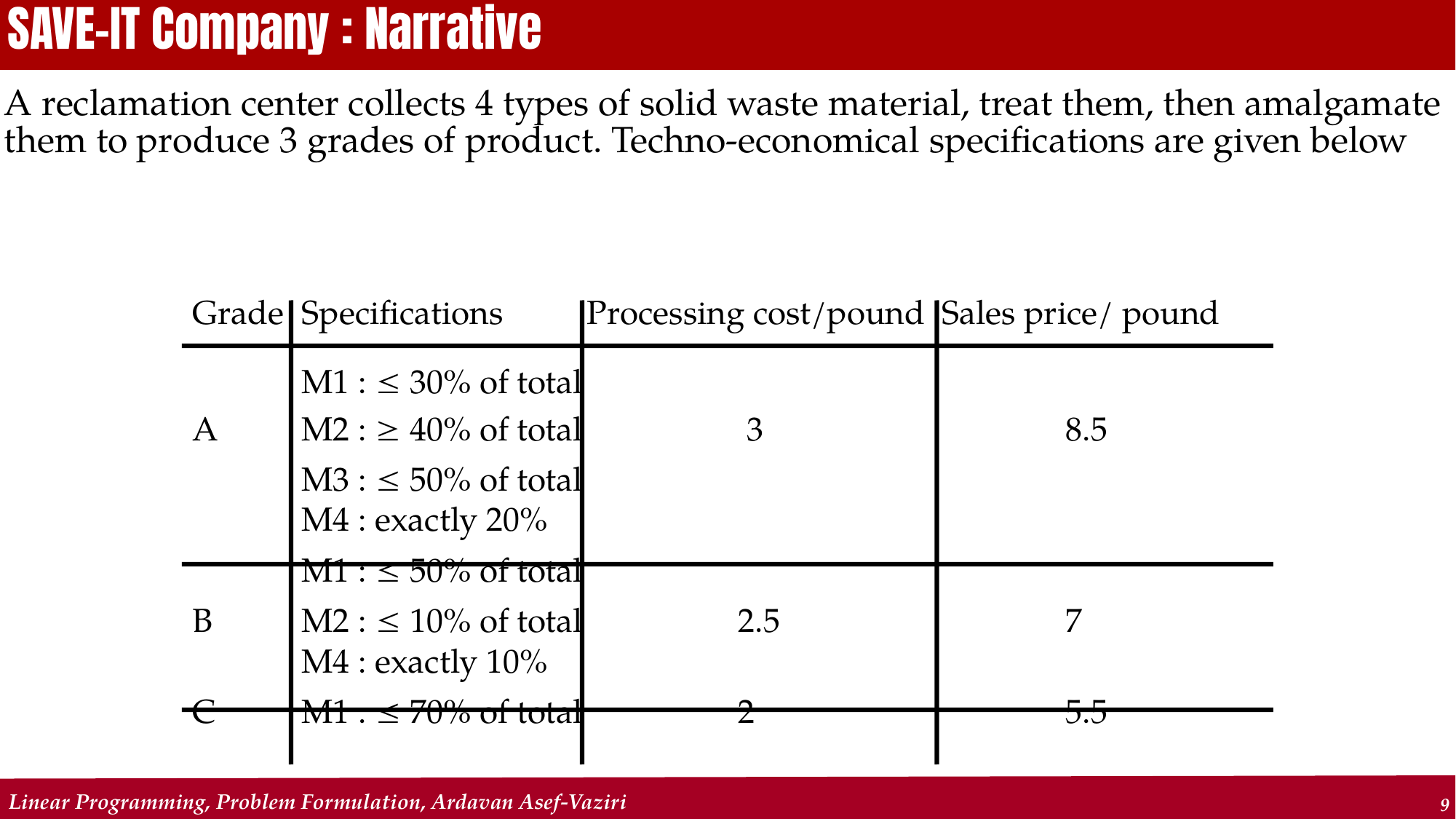

SAVE-IT Company : Narrative
A reclamation center collects 4 types of solid waste material, treat them, then amalgamate them to produce 3 grades of product. Techno-economical specifications are given below
Grade	Specifications          Processing cost/pound  Sales price/ pound

	M1 : ≤ 30% of total
A	M2 : ≥ 40% of total		 3			8.5
	M3 : ≤ 50% of total
	M4 : exactly 20%
	M1 : ≤ 50% of total
B	M2 : ≤ 10% of total		2.5			7
	M4 : exactly 10%
C	M1 : ≤ 70% of total		2			5.5